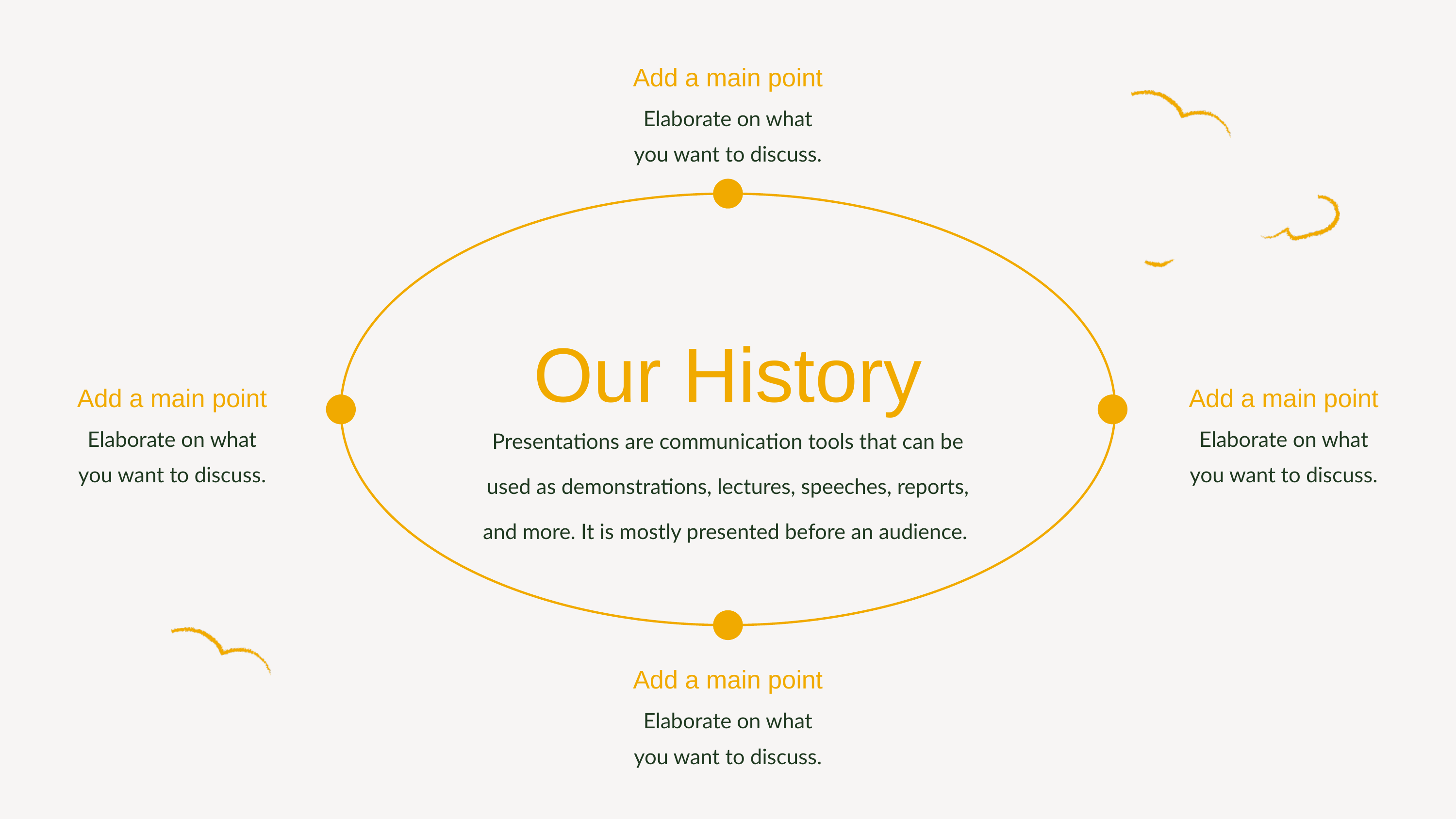

Add a main point

Elaborate on what
you want to discuss.

Our History
Add a main point
Add a main point

Presentations are communication tools that can be used as demonstrations, lectures, speeches, reports, and more. It is mostly presented before an audience.
Elaborate on what
you want to discuss.
Elaborate on what
you want to discuss.

Add a main point
Elaborate on what
you want to discuss.